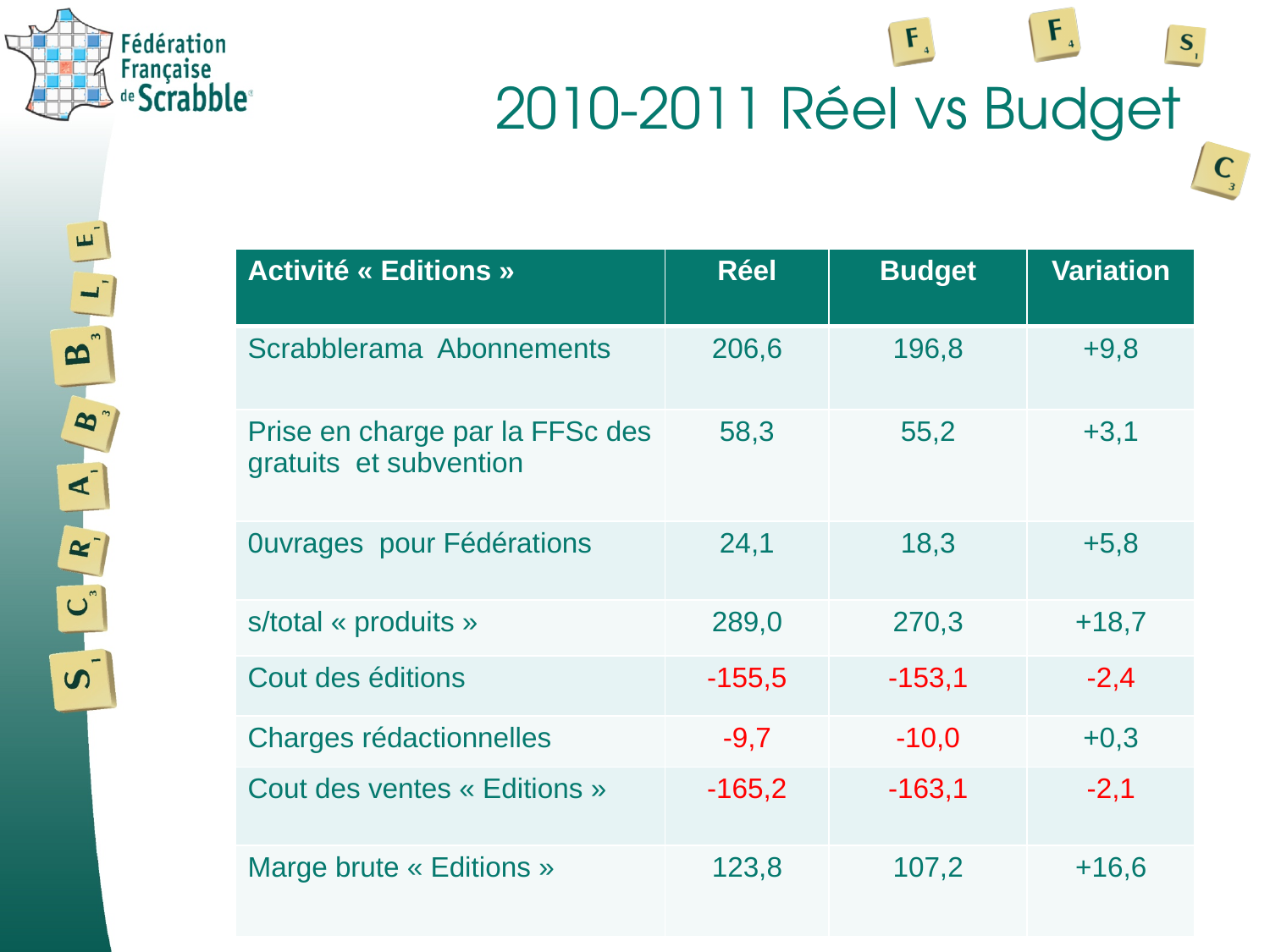

# 2010-2011 Réel vs Budget
| Activité « Editions » | Réel | Budget | Variation |
| --- | --- | --- | --- |
| Scrabblerama Abonnements | 206,6 | 196,8 | +9,8 |
| Prise en charge par la FFSc des gratuits et subvention | 58,3 | 55,2 | +3,1 |
| 0uvrages pour Fédérations | 24,1 | 18,3 | +5,8 |
| s/total « produits » | 289,0 | 270,3 | +18,7 |
| Cout des éditions | -155,5 | -153,1 | -2,4 |
| Charges rédactionnelles | -9,7 | -10,0 | +0,3 |
| Cout des ventes « Editions » | -165,2 | -163,1 | -2,1 |
| Marge brute « Editions » | 123,8 | 107,2 | +16,6 |